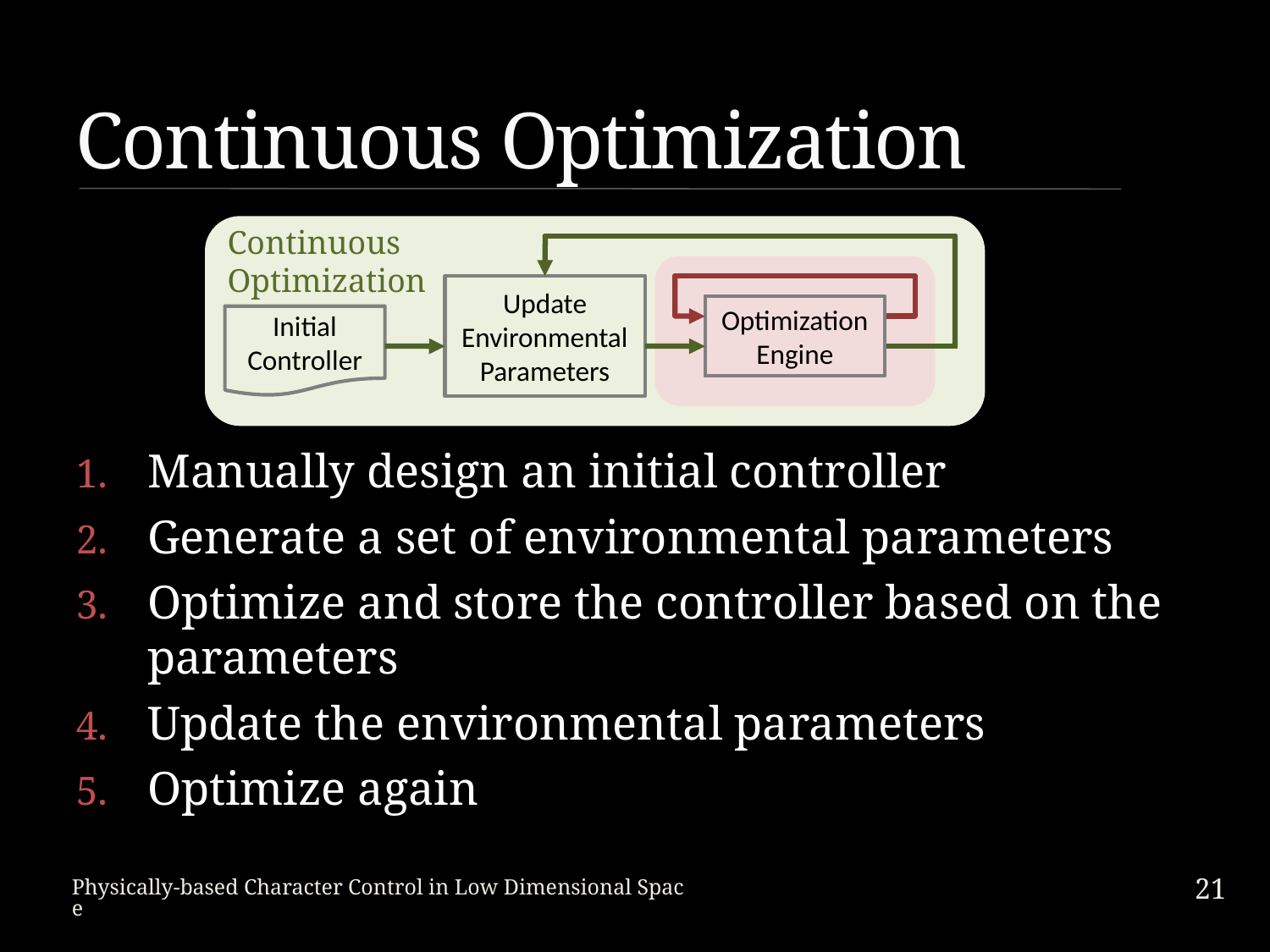

# Continuous Optimization

Continuous Optimization

Update Environmental Parameters
Optimization Engine
Initial Controller
Manually design an initial controller
Generate a set of environmental parameters
Optimize and store the controller based on the parameters
Update the environmental parameters
Optimize again
21
Physically-based Character Control in Low Dimensional Space